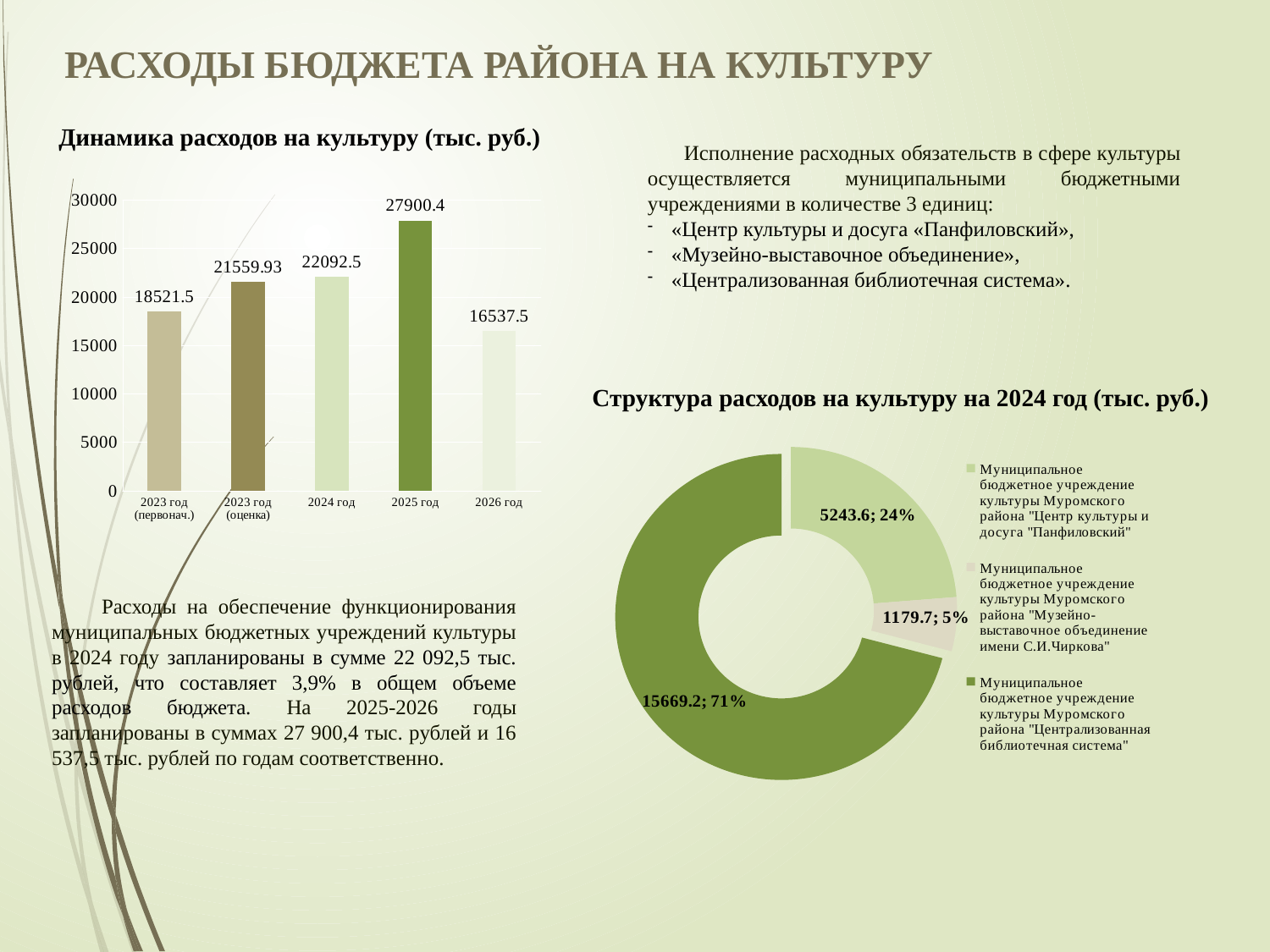

РАСХОДЫ БЮДЖЕТА РАЙОНА НА КУЛЬТУРУ
Динамика расходов на культуру (тыс. руб.)

### Chart

| Category |
|---|
      Исполнение расходных обязательств в сфере культуры осуществляется муниципальными бюджетными учреждениями в количестве 3 единиц:
«Центр культуры и досуга «Панфиловский»,
«Музейно-выставочное объединение»,
«Централизованная библиотечная система».

### Chart

| Category |  |
|---|---|
| 2023 год (первонач.) | 18521.5 |
| 2023 год (оценка) | 21559.93 |
| 2024 год | 22092.5 |
| 2025 год | 27900.4 |
| 2026 год | 16537.5 |
Структура расходов на культуру на 2024 год (тыс. руб.)

### Chart

| Category |  |
|---|---|
| Муниципальное бюджетное учреждение культуры Муромского района "Центр культуры и досуга "Панфиловский" | 5243.6 |
| Муниципальное бюджетное учреждение культуры Муромского района "Музейно-выставочное объединение имени С.И.Чиркова" | 1179.7 |
| Муниципальное бюджетное учреждение культуры Муромского района "Централизованная библиотечная система" | 15669.2 |
Расходы на обеспечение функционирования муниципальных бюджетных учреждений культуры в 2024 году запланированы в сумме 22 092,5 тыс. рублей, что составляет 3,9% в общем объеме расходов бюджета. На 2025-2026 годы запланированы в суммах 27 900,4 тыс. рублей и 16 537,5 тыс. рублей по годам соответственно.